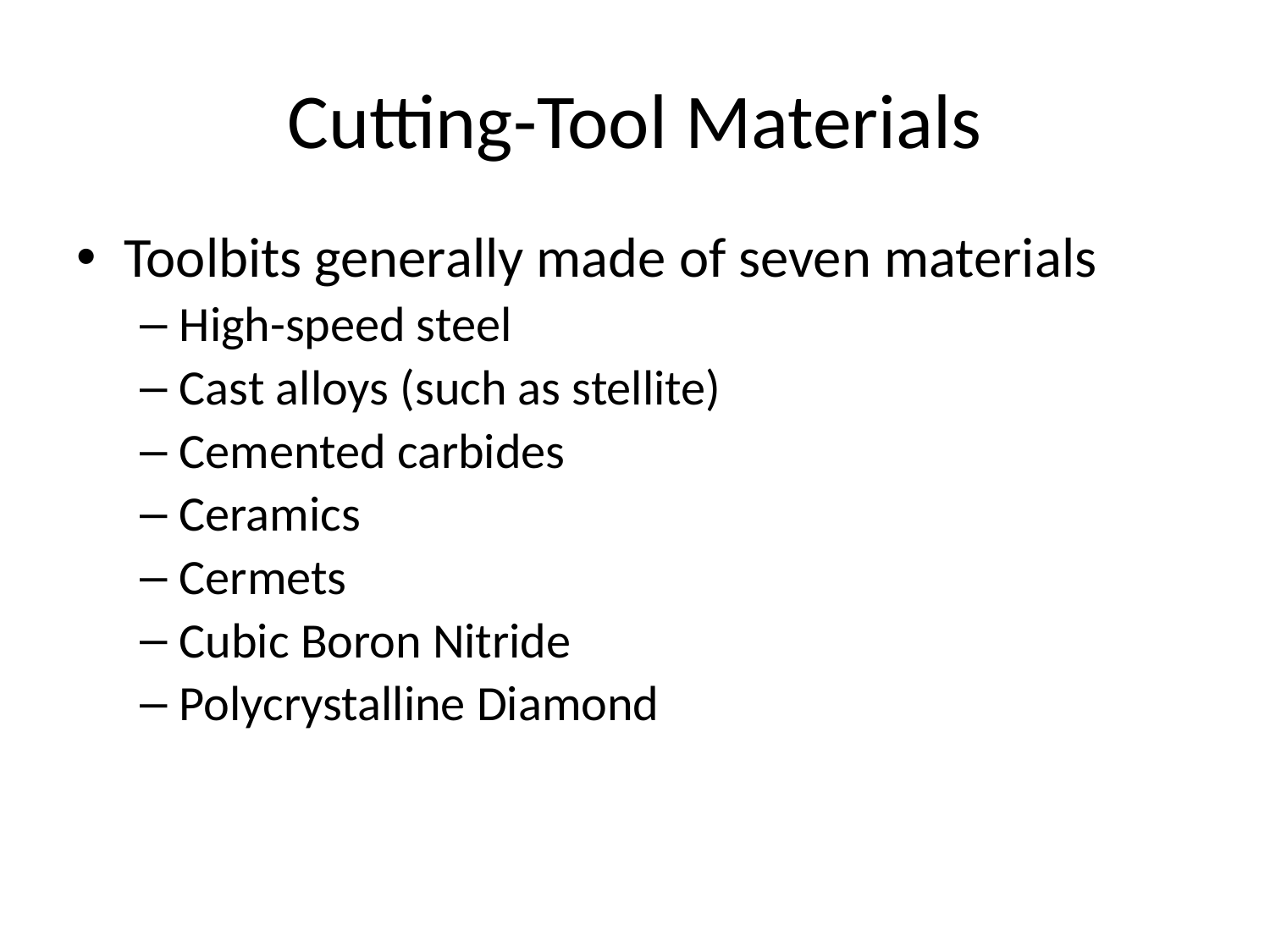

# Cutting-Tool Materials
Toolbits generally made of seven materials
High-speed steel
Cast alloys (such as stellite)
Cemented carbides
Ceramics
Cermets
Cubic Boron Nitride
Polycrystalline Diamond